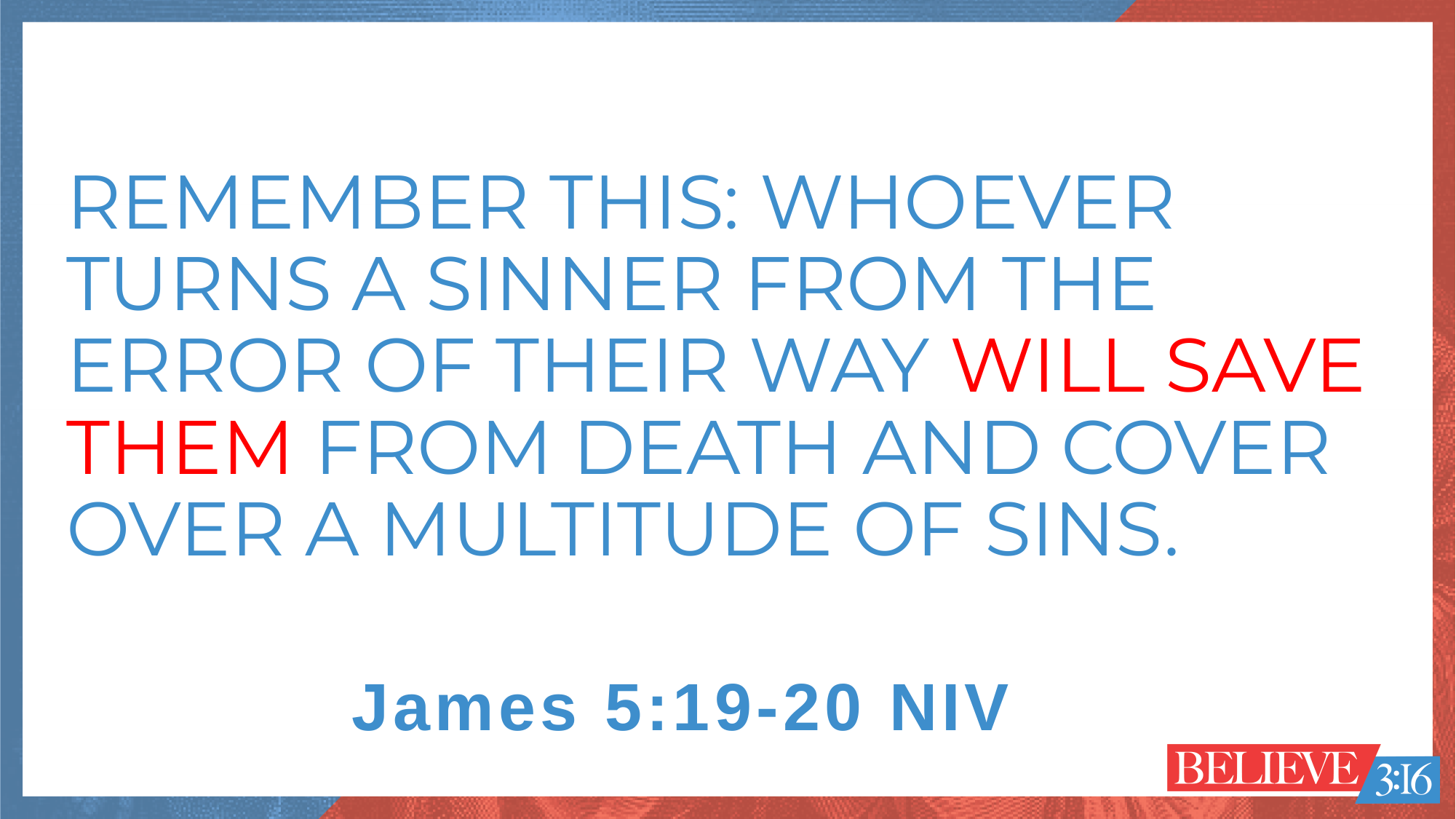

REMEMBER THIS: WHOEVER TURNS A SINNER FROM THE ERROR OF THEIR WAY WILL SAVE THEM FROM DEATH AND COVER OVER A MULTITUDE OF SINS.
James 5:19-20 NIV